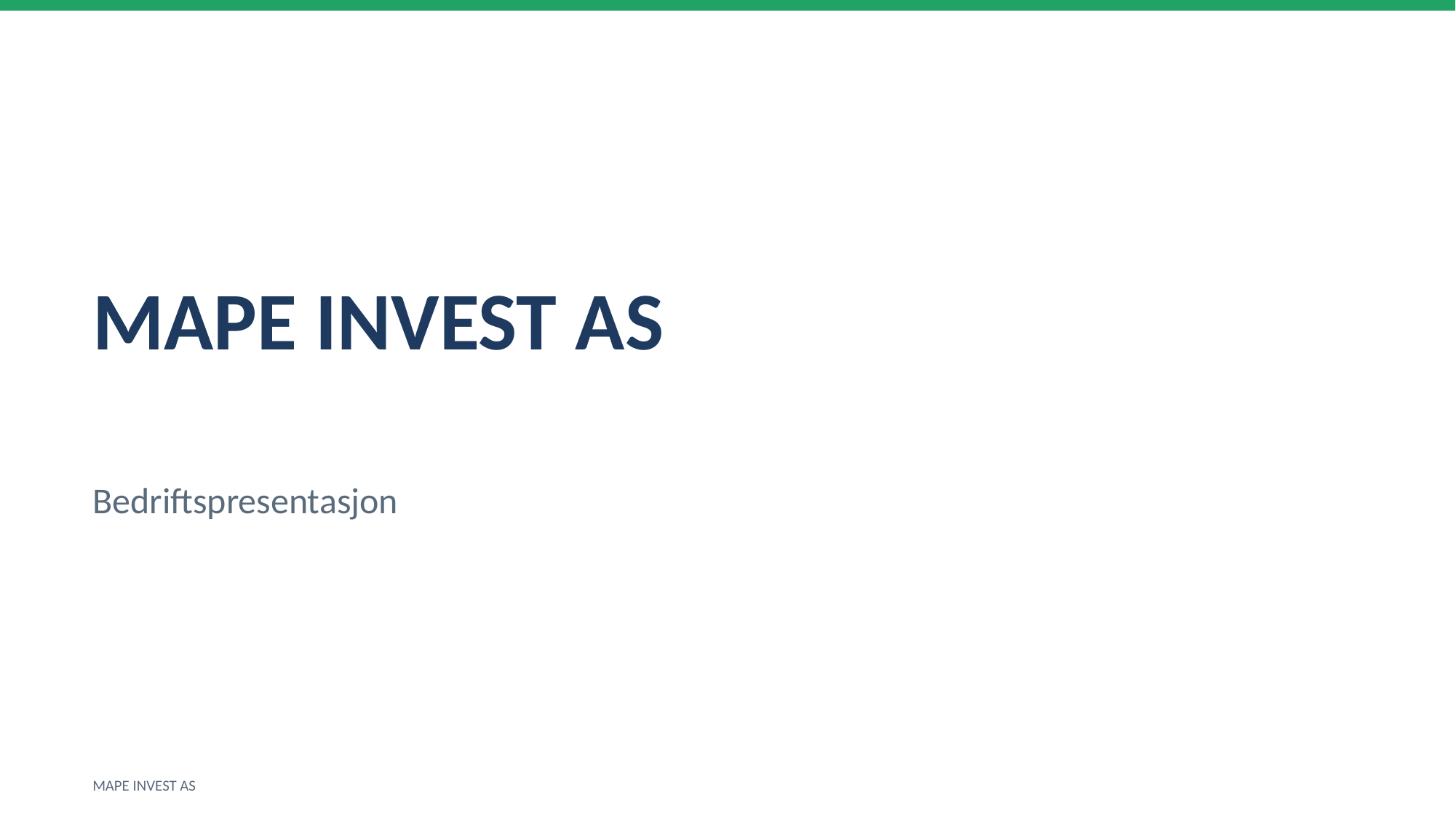

MAPE INVEST AS
Bedriftspresentasjon
MAPE INVEST AS